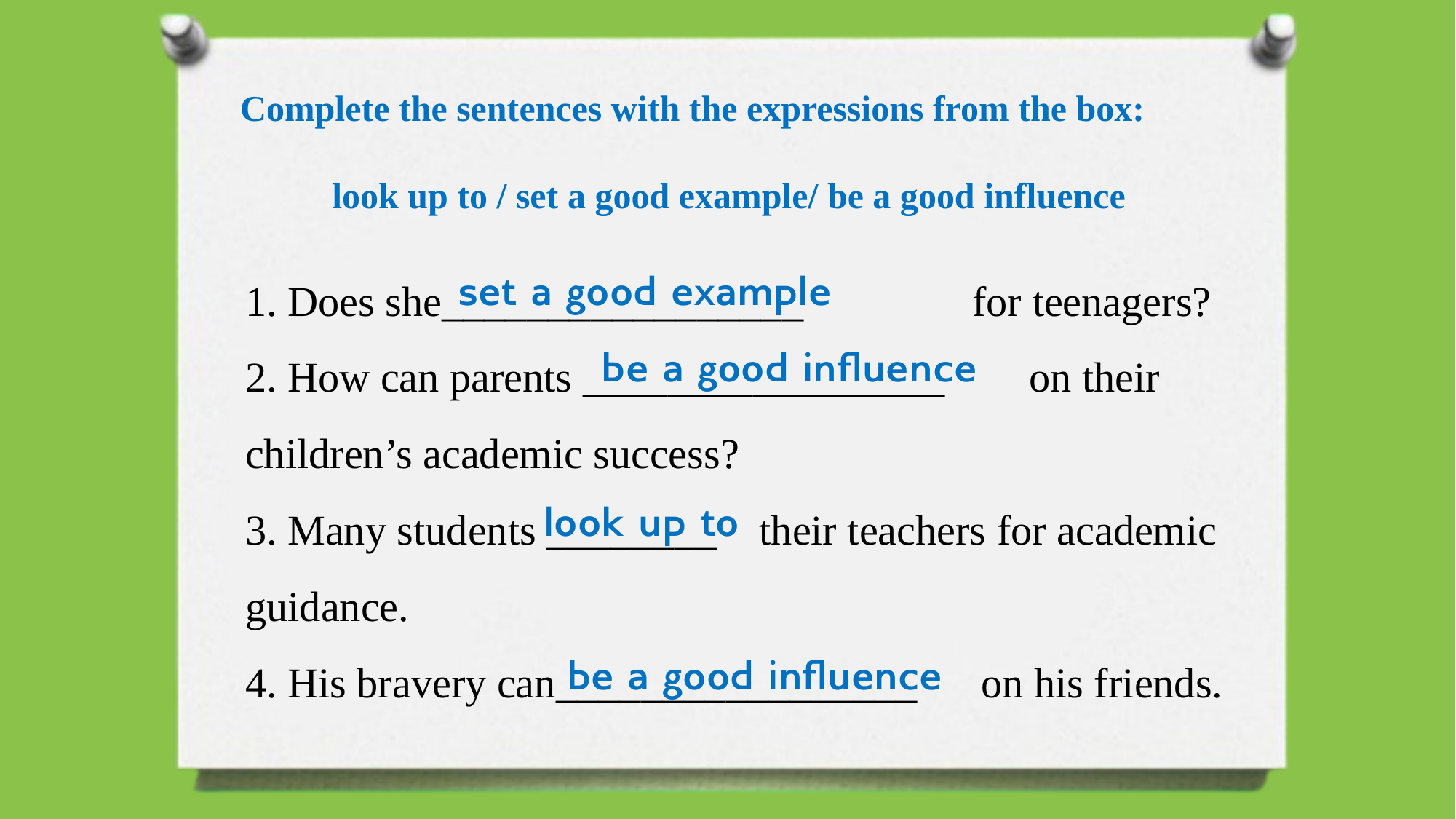

Complete the sentences with the expressions from the box:

look up to / set a good example/ be a good influence
1. Does she_________________                for teenagers?
2. How can parents _________________        on their children’s academic success?
3. Many students ________    their teachers for academic guidance.
4. His bravery can_________________      on his friends.
set a good example
be a good influence
look up to
be a good influence